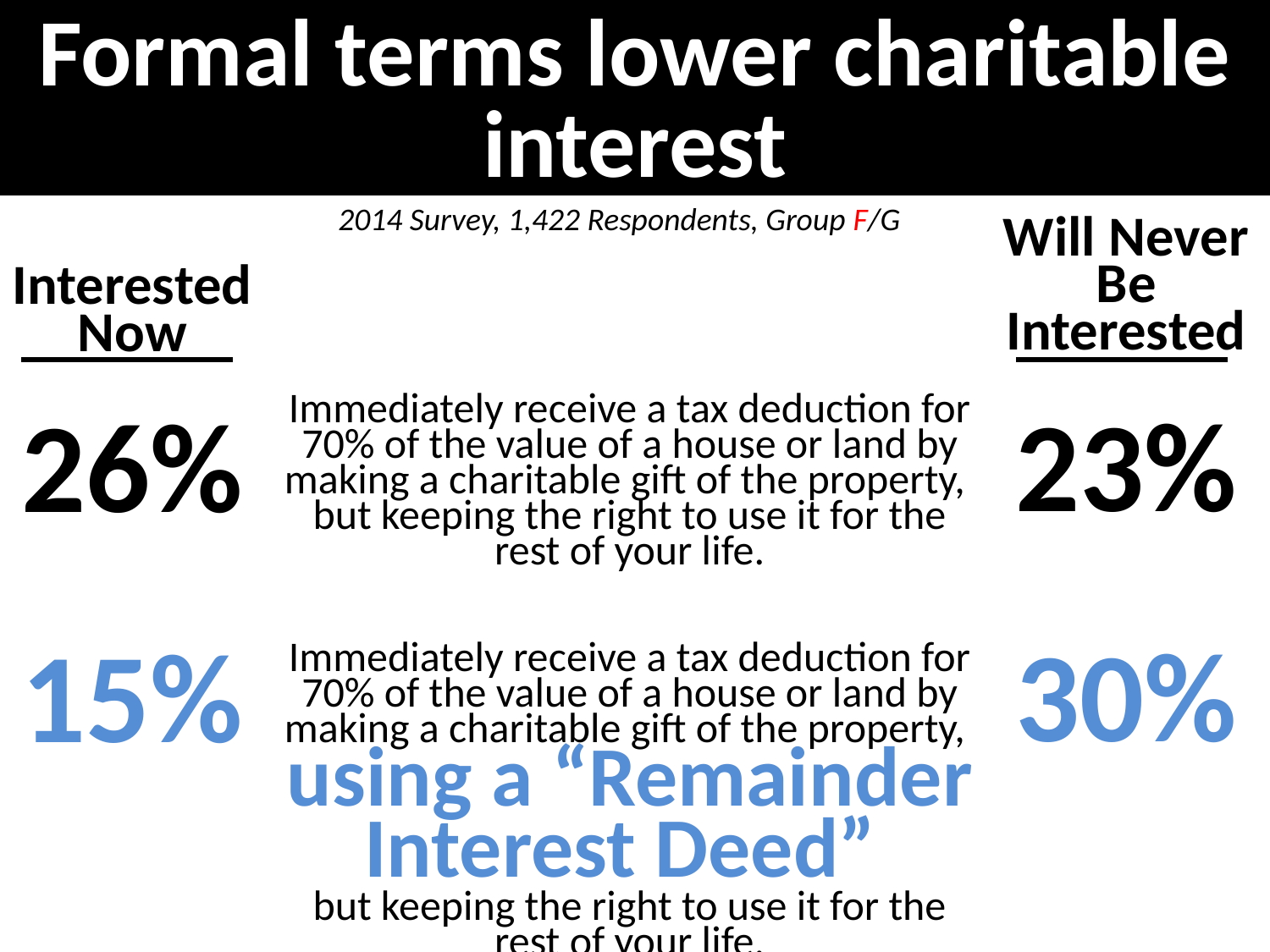

Formal terms lower charitable interest
2014 Survey, 1,422 Respondents, Group F/G
Will Never Be Interested

23%

30%

Interested Now

26%

15%

Immediately receive a tax deduction for 70% of the value of a house or land by making a charitable gift of the property,
but keeping the right to use it for the rest of your life.

Immediately receive a tax deduction for 70% of the value of a house or land by making a charitable gift of the property,
using a “Remainder Interest Deed”
but keeping the right to use it for the rest of your life.